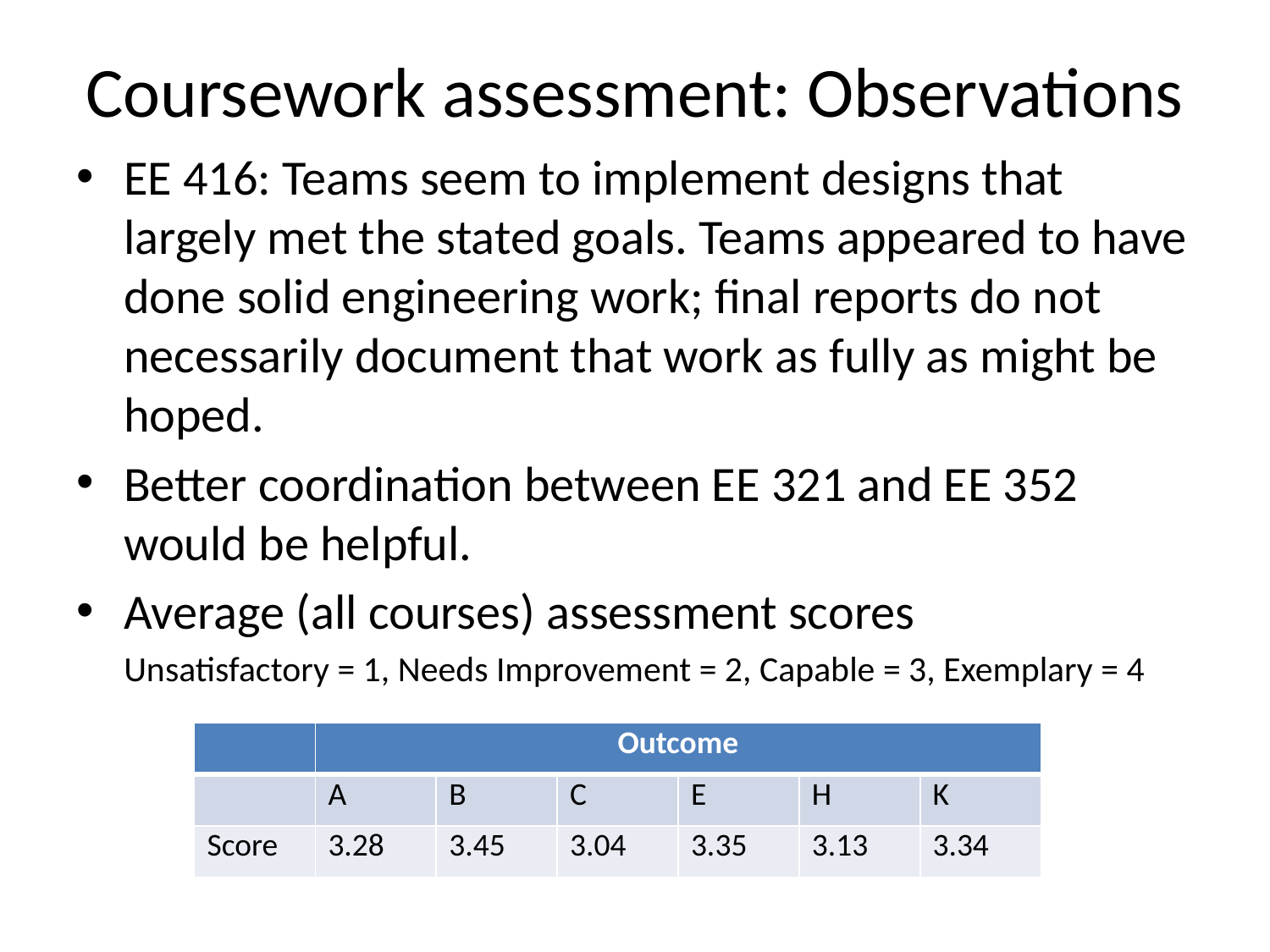

# Coursework assessment: Observations
EE 416: Teams seem to implement designs that largely met the stated goals. Teams appeared to have done solid engineering work; final reports do not necessarily document that work as fully as might be hoped.
Better coordination between EE 321 and EE 352 would be helpful.
Average (all courses) assessment scores
	Unsatisfactory = 1, Needs Improvement = 2, Capable = 3, Exemplary = 4

|  | Outcome |  |  |  |  |  |
| --- | --- | --- | --- | --- | --- | --- |
|  | A | B | C | E | H | K |
| Score | 3.28 | 3.45 | 3.04 | 3.35 | 3.13 | 3.34 |